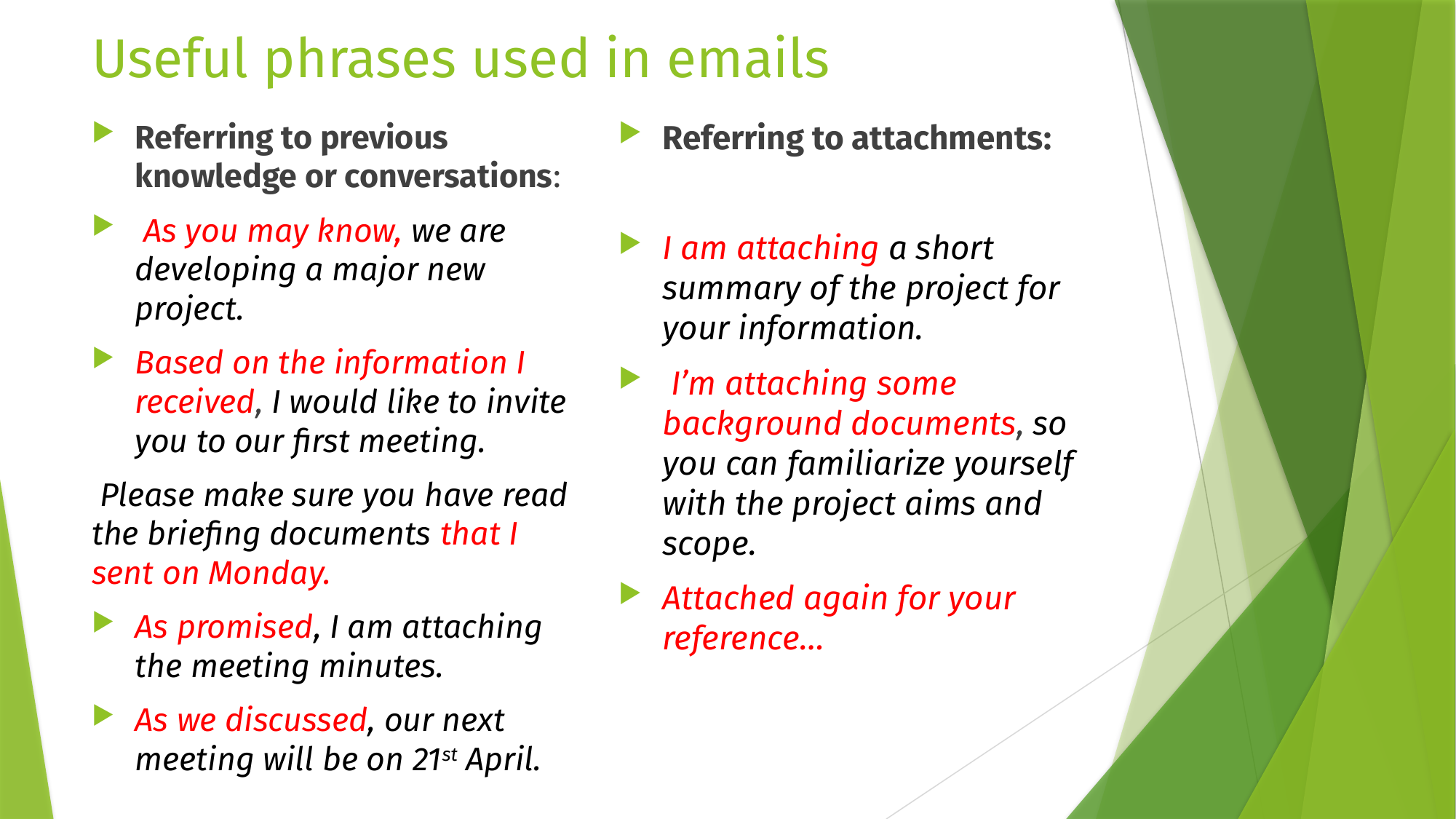

# Useful phrases used in emails
Referring to previous knowledge or conversations:
 As you may know, we are developing a major new project.
Based on the information I received, I would like to invite you to our first meeting.
 Please make sure you have read the briefing documents that I sent on Monday.
As promised, I am attaching the meeting minutes.
As we discussed, our next meeting will be on 21st April.

Referring to attachments:

I am attaching a short summary of the project for your information.
 I’m attaching some background documents, so you can familiarize yourself with the project aims and scope.
Attached again for your reference…